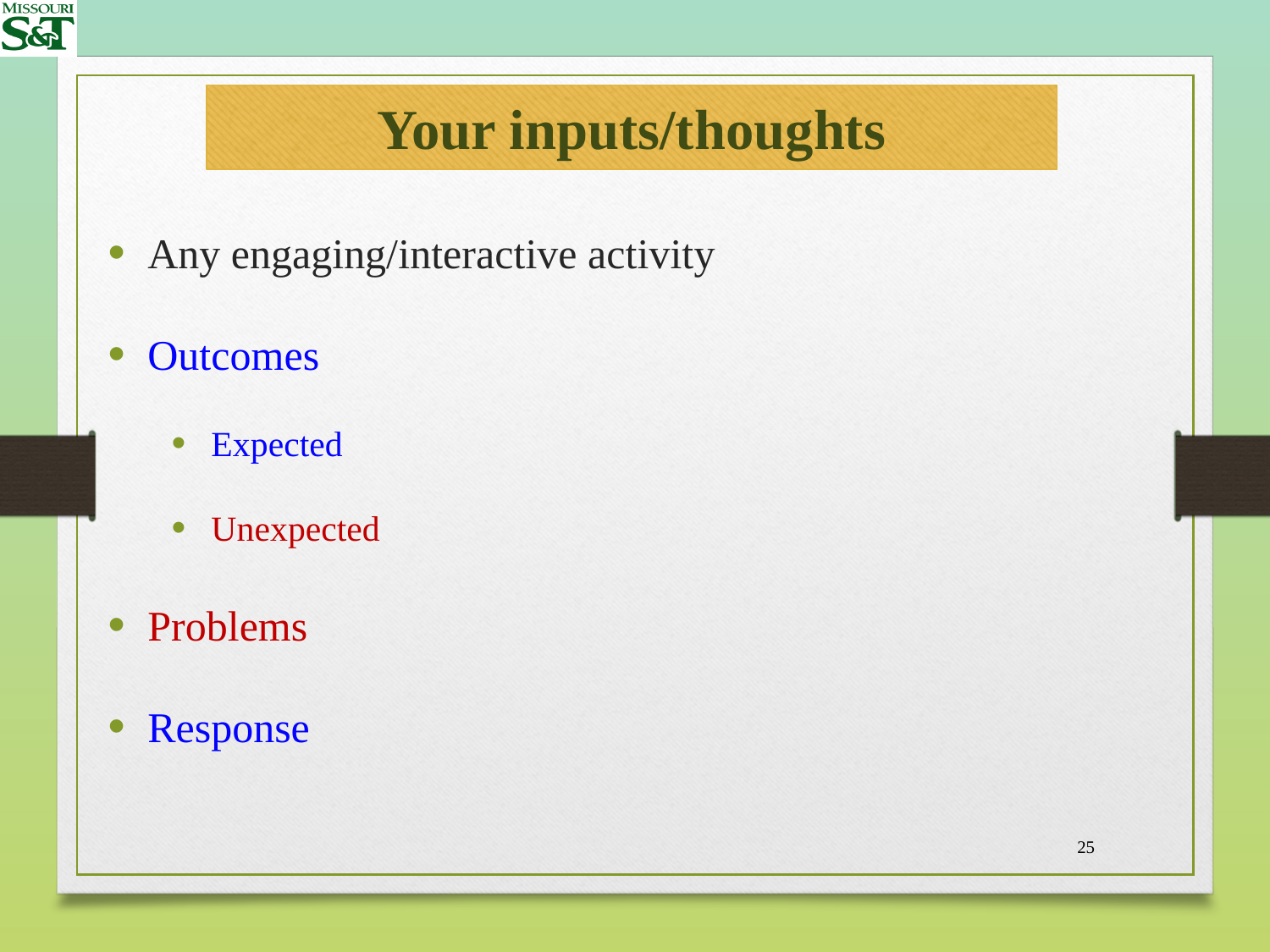

# Your inputs/thoughts
Any engaging/interactive activity
Outcomes
Expected
Unexpected
Problems
Response

25